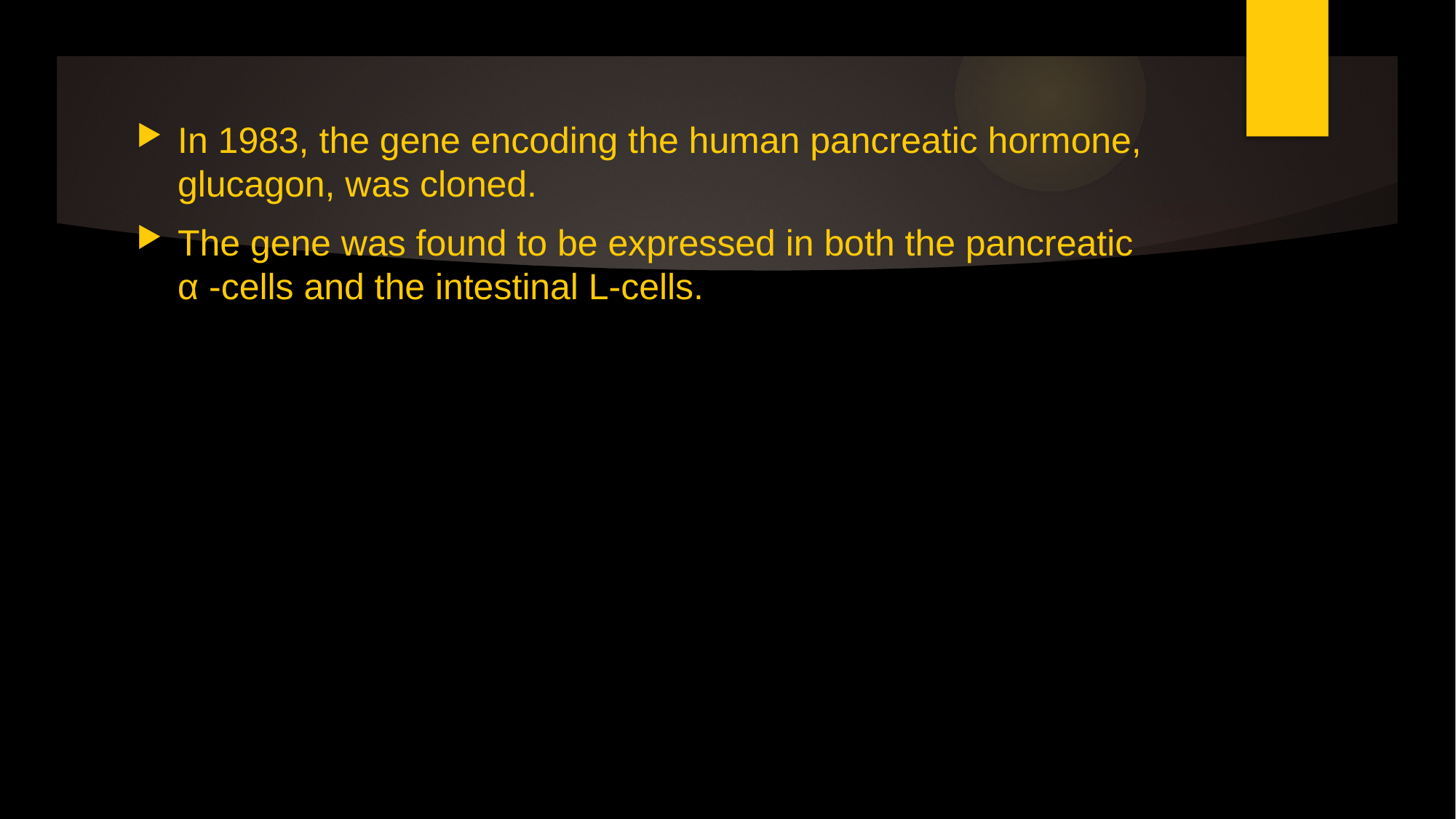

In 1983, the gene encoding the human pancreatic hormone, glucagon, was cloned.
The gene was found to be expressed in both the pancreatic α -cells and the intestinal L-cells.